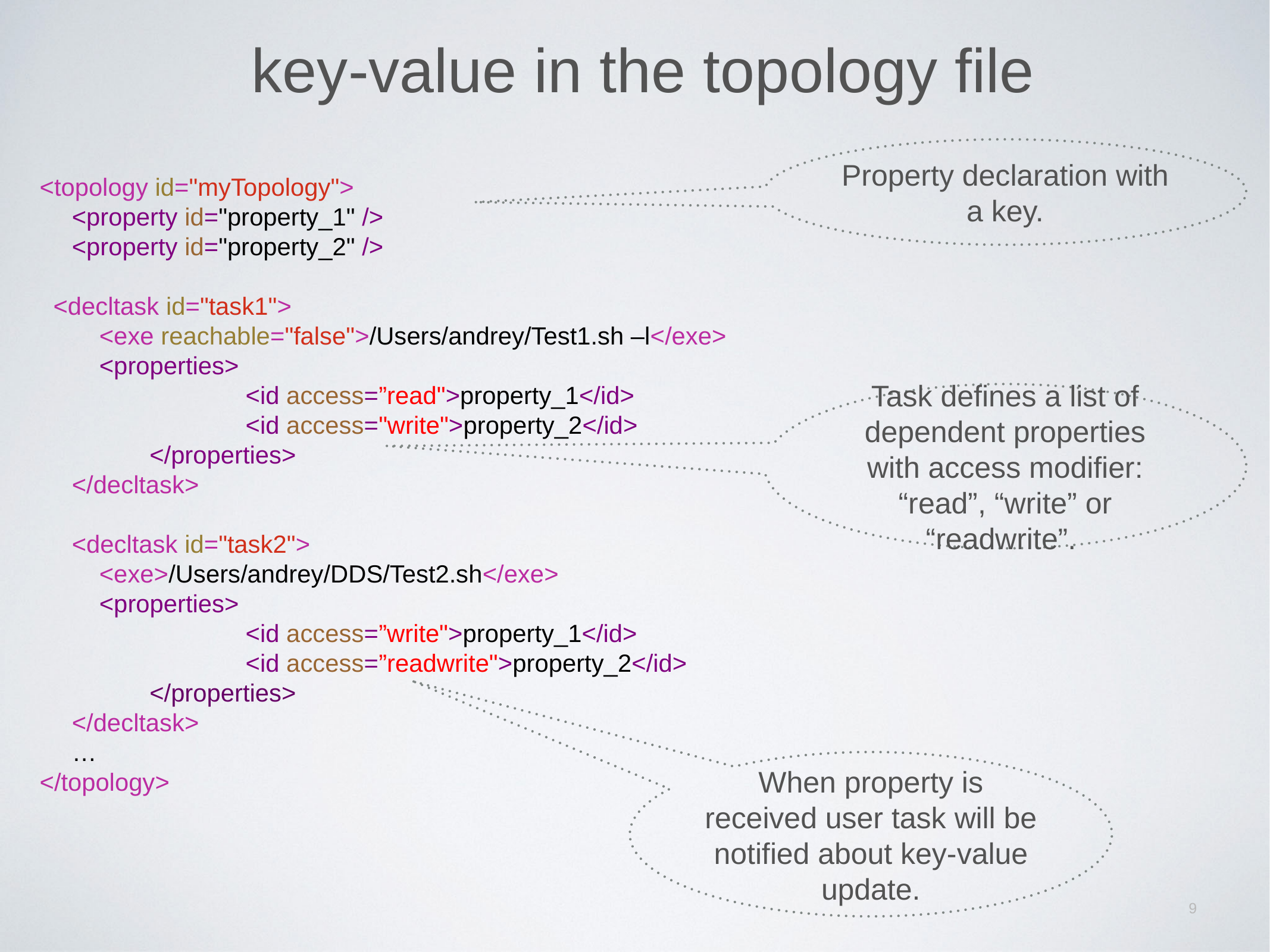

# key-value in the topology file
Property declaration with a key.
<topology id="myTopology">
	<property id="property_1" />
	<property id="property_2" />

  <decltask id="task1">
	    <exe reachable="false">/Users/andrey/Test1.sh –l</exe>
	    <properties>
			    <id access=”read">property_1</id>
			    <id access="write">property_2</id>
		   </properties>
	</decltask>

	<decltask id="task2">
	    <exe>/Users/andrey/DDS/Test2.sh</exe>
	    <properties>
			    <id access=”write">property_1</id>
			    <id access=”readwrite">property_2</id>
		   </properties>
	</decltask>
	…
</topology>
Task defines a list of dependent properties with access modifier: “read”, “write” or “readwrite”.
When property is received user task will be notified about key-value update.
9